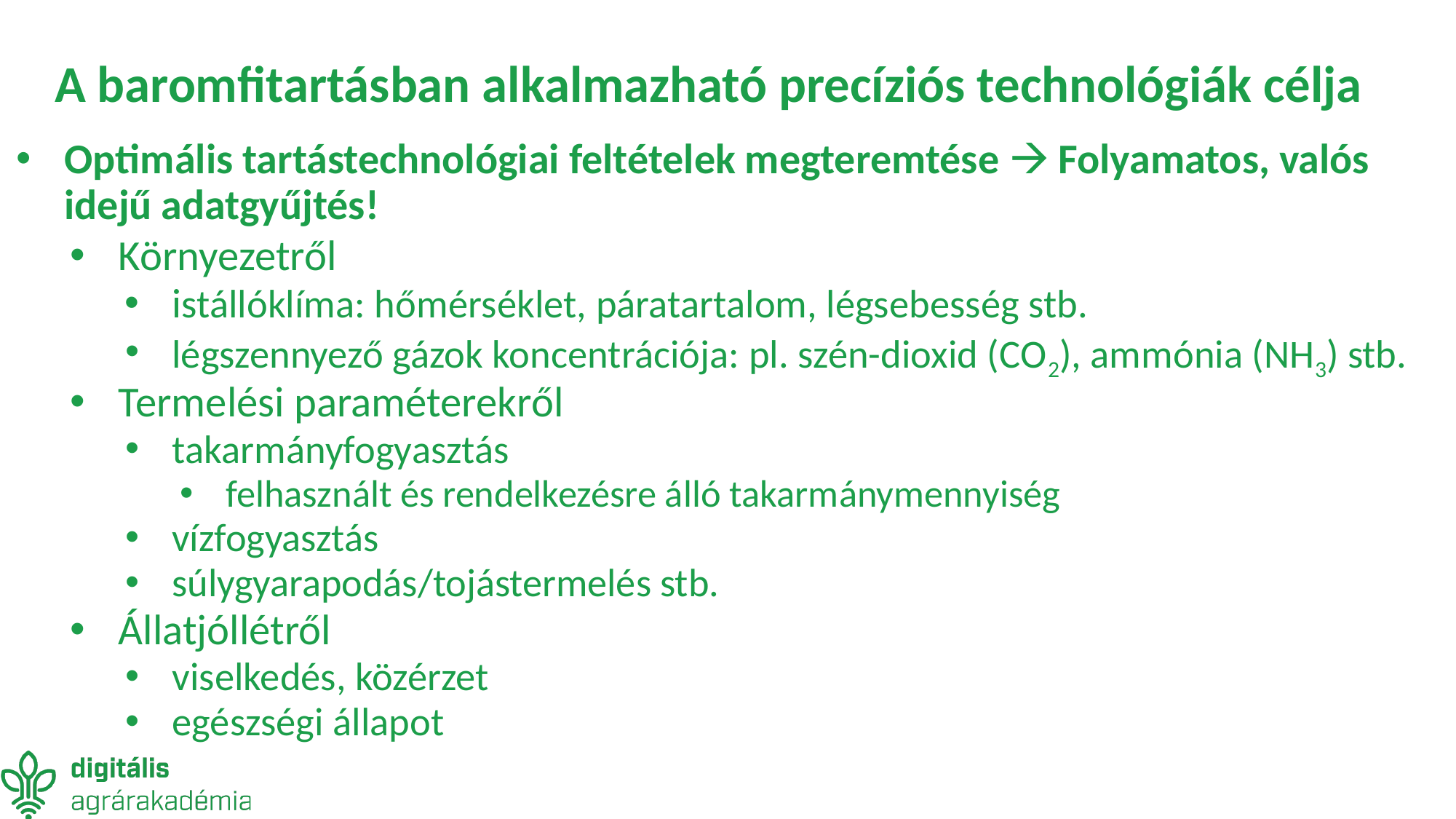

# A baromfitartásban alkalmazható precíziós technológiák célja
Optimális tartástechnológiai feltételek megteremtése 🡪 Folyamatos, valós idejű adatgyűjtés!
Környezetről
istállóklíma: hőmérséklet, páratartalom, légsebesség stb.
légszennyező gázok koncentrációja: pl. szén-dioxid (CO2), ammónia (NH3) stb.
Termelési paraméterekről
takarmányfogyasztás
felhasznált és rendelkezésre álló takarmánymennyiség
vízfogyasztás
súlygyarapodás/tojástermelés stb.
Állatjóllétről
viselkedés, közérzet
egészségi állapot